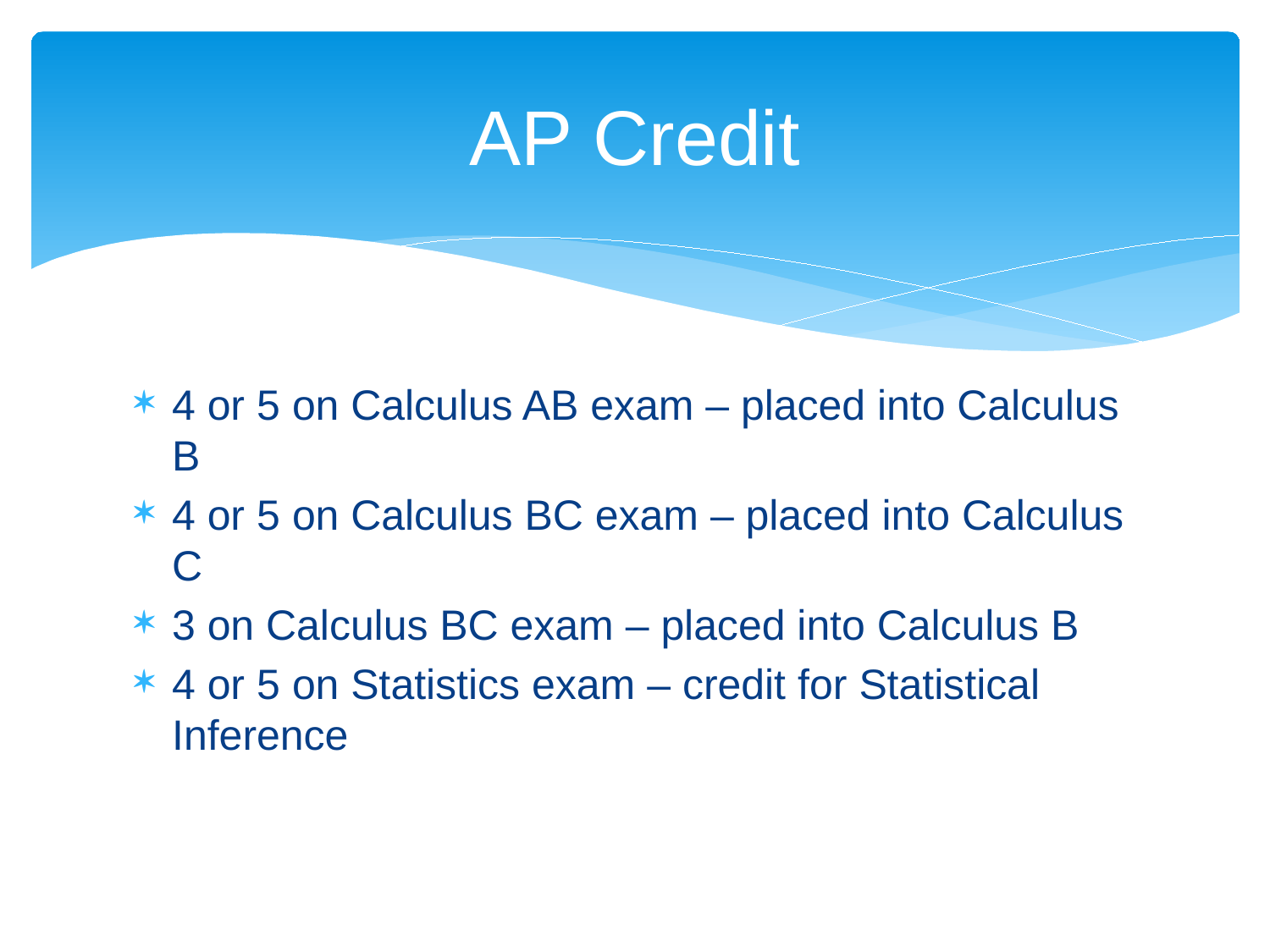

# AP Credit
4 or 5 on Calculus AB exam – placed into Calculus B
4 or 5 on Calculus BC exam – placed into Calculus C
3 on Calculus BC exam – placed into Calculus B
4 or 5 on Statistics exam – credit for Statistical Inference